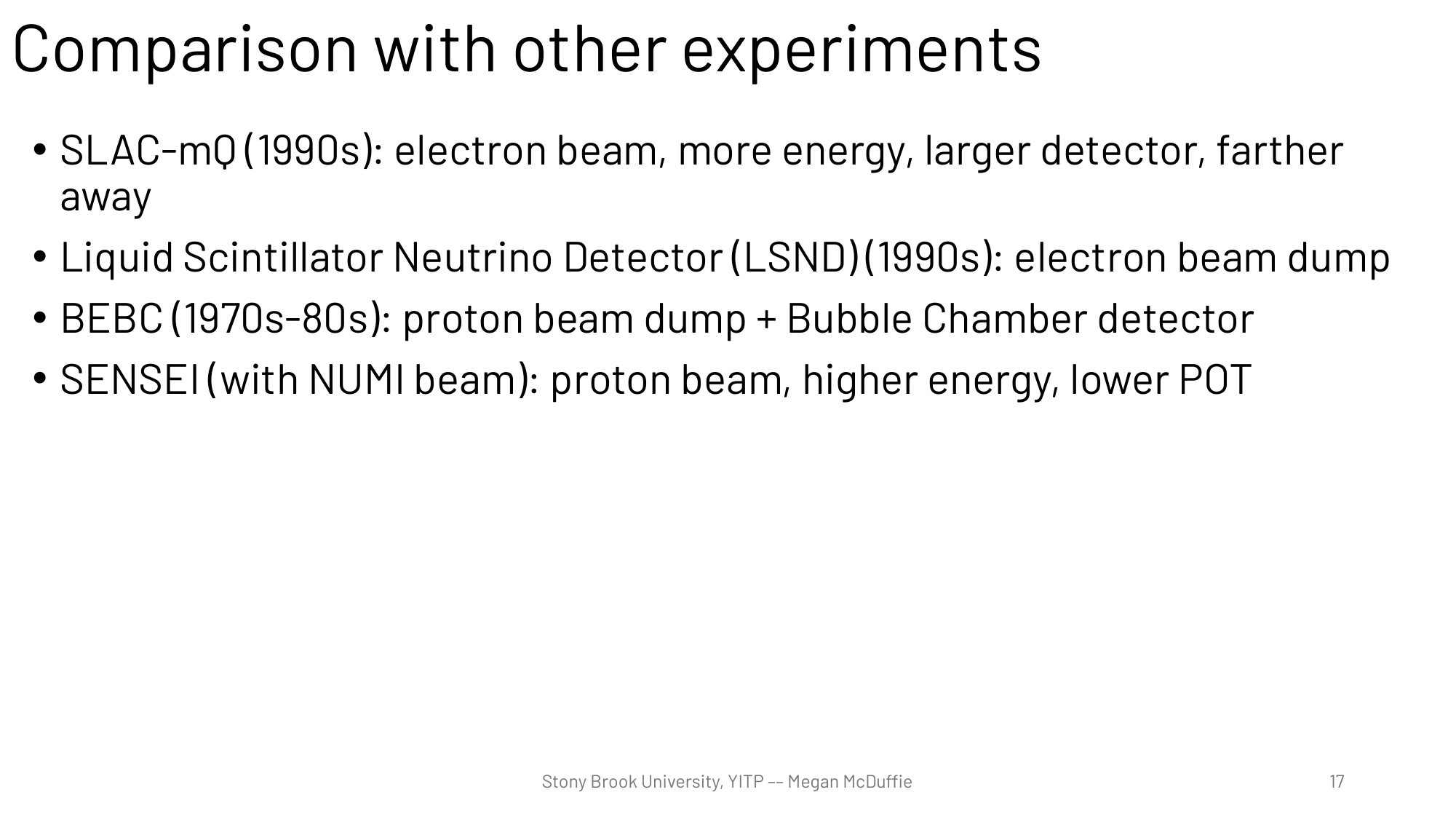

# Comparison with other experiments
SLAC-mQ (1990s): electron beam, more energy, larger detector, farther away
Liquid Scintillator Neutrino Detector (LSND) (1990s): electron beam dump
BEBC (1970s-80s): proton beam dump + Bubble Chamber detector
SENSEI (with NUMI beam): proton beam, higher energy, lower POT

Stony Brook University, YITP –– Megan McDuffie
17